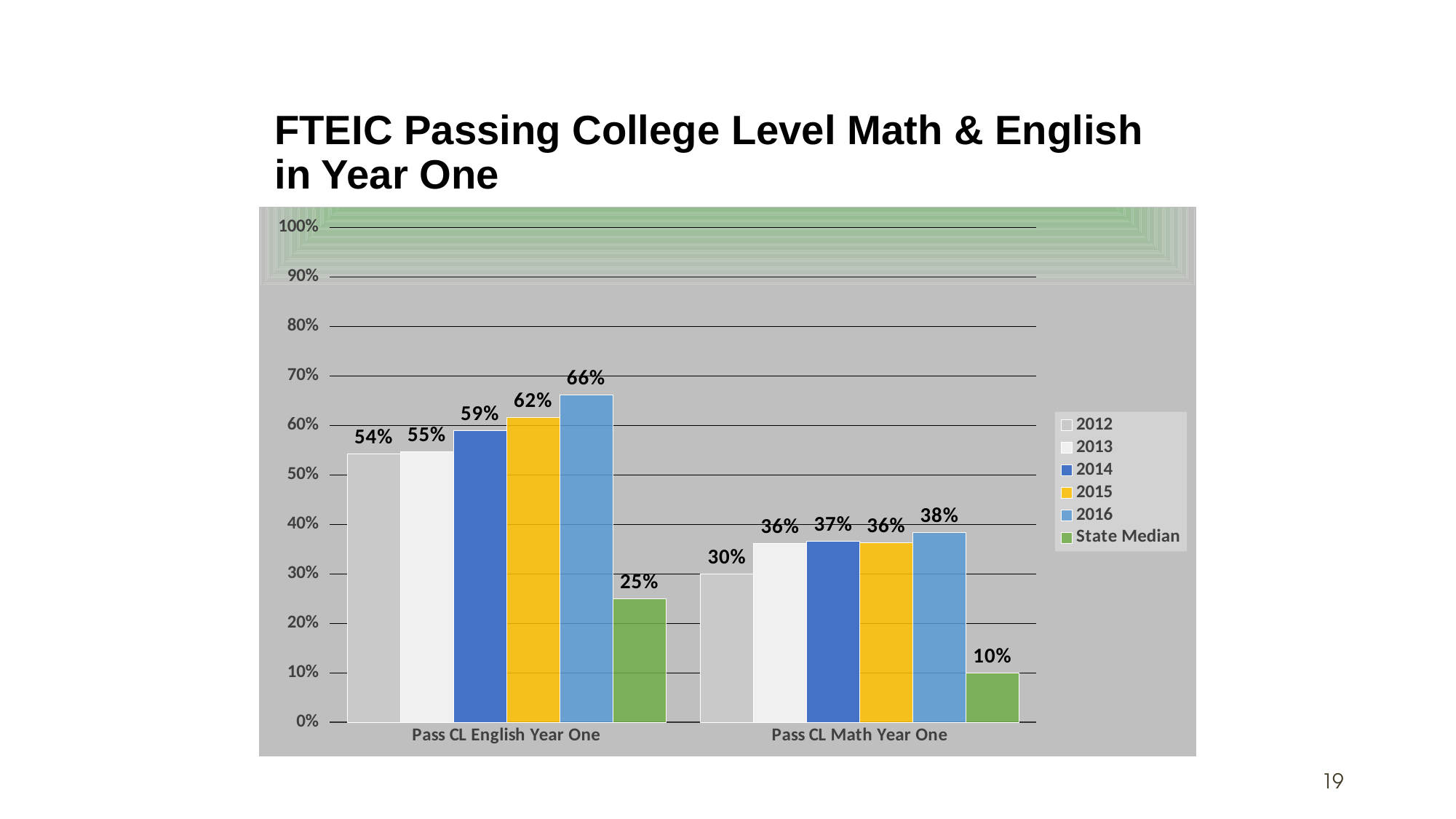

# FTEIC Passing College Level Math & English in Year One

### Chart

| Category | 2012 | 2013 | 2014 | 2015 | 2016 | State Median |
|---|---|---|---|---|---|---|
| Pass CL English Year One | 0.542 | 0.5464 | 0.5902 | 0.6166 | 0.6617 | 0.25 |
| Pass CL Math Year One | 0.2995 | 0.3616 | 0.3661 | 0.3627 | 0.384 | 0.1 |
19